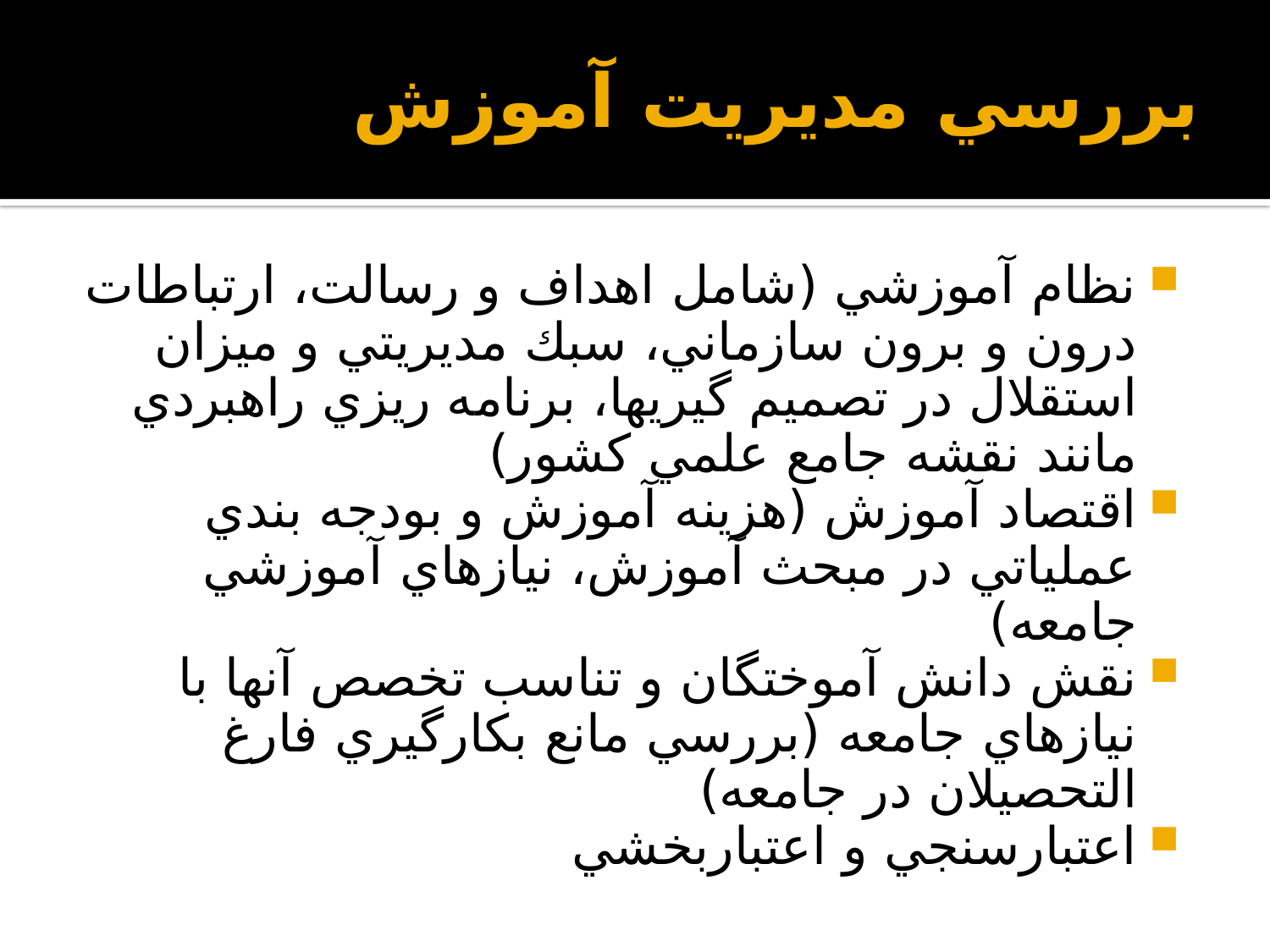

# بررسي مديريت آموزش
نظام آموزشي (شامل اهداف و رسالت، ارتباطات درون و برون سازماني، سبك مديريتي و ميزان استقلال در تصميم گيريها، برنامه ريزي راهبردي مانند نقشه جامع علمي كشور)
اقتصاد آموزش (هزينه آموزش و بودجه بندي عملياتي در مبحث آموزش، نيازهاي آموزشي جامعه)
نقش دانش آموختگان و تناسب تخصص آنها با نيازهاي جامعه (بررسي مانع بكارگيري فارغ التحصيلان در جامعه)
اعتبارسنجي و اعتباربخشي